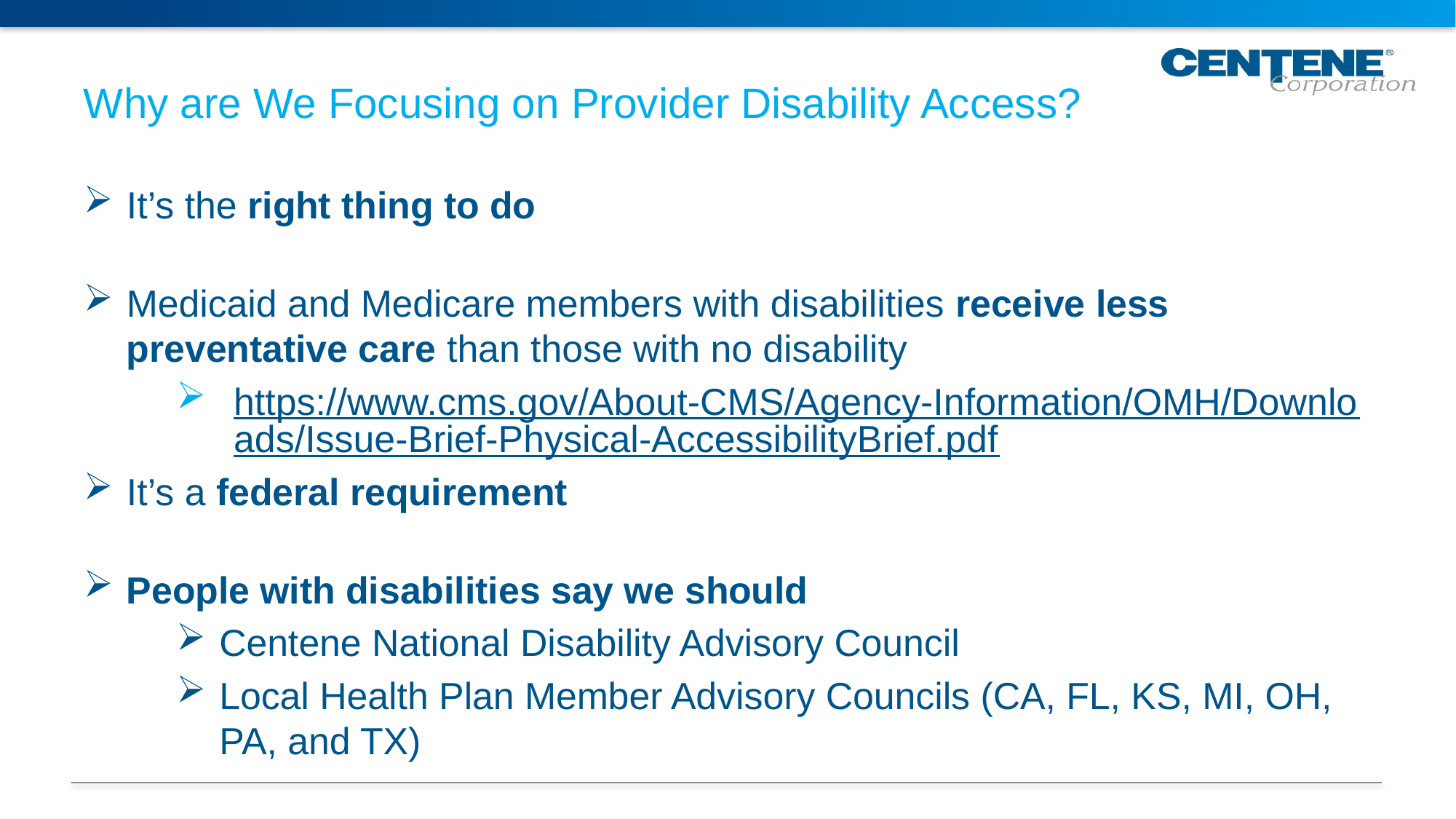

# Why are We Focusing on Provider Disability Access?
It’s the right thing to do
Medicaid and Medicare members with disabilities receive less preventative care than those with no disability
https://www.cms.gov/About-CMS/Agency-Information/OMH/Downloads/Issue-Brief-Physical-AccessibilityBrief.pdf
It’s a federal requirement
People with disabilities say we should
Centene National Disability Advisory Council
Local Health Plan Member Advisory Councils (CA, FL, KS, MI, OH, PA, and TX)